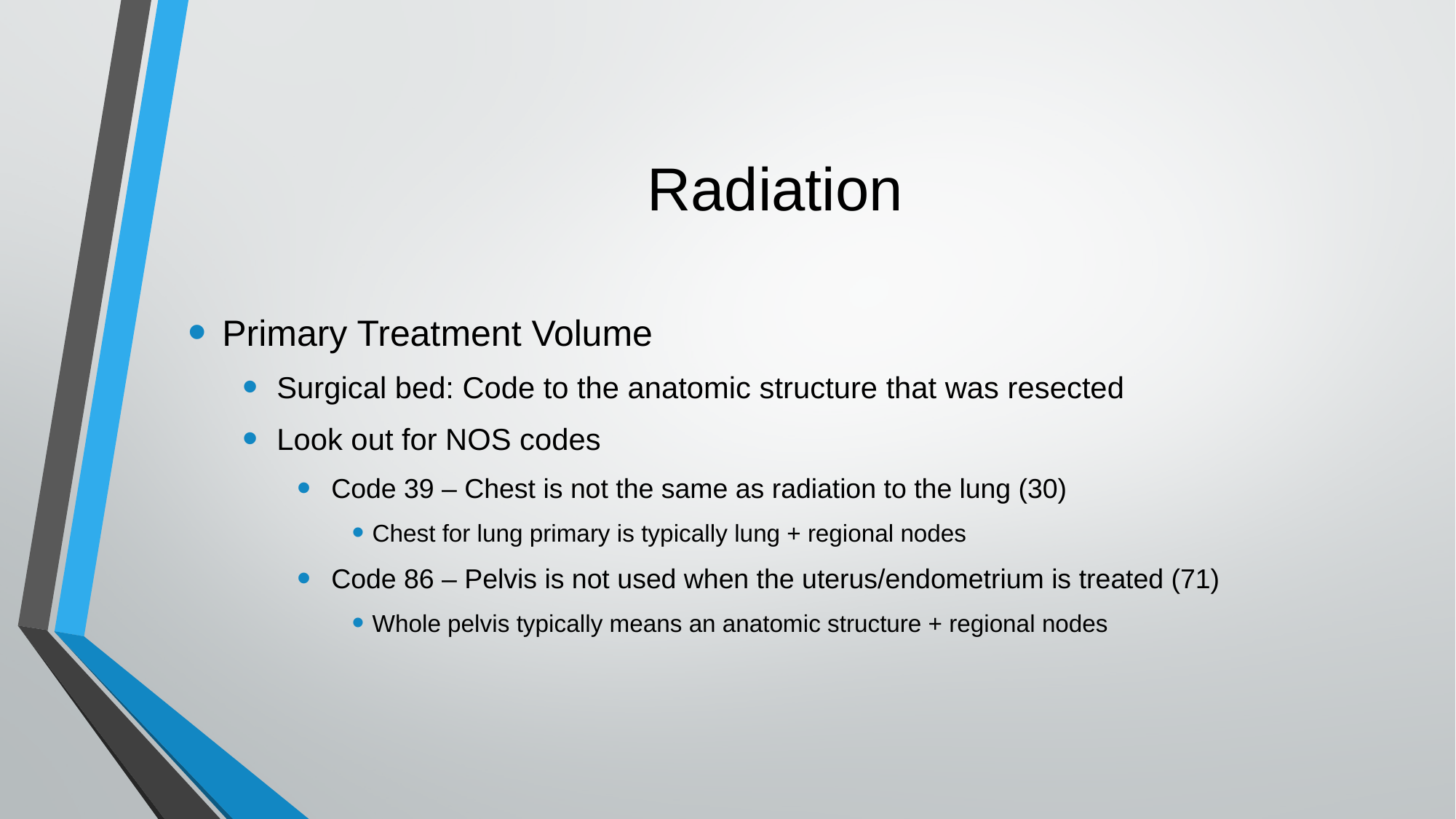

# Radiation
Primary Treatment Volume
Surgical bed: Code to the anatomic structure that was resected
Look out for NOS codes
Code 39 – Chest is not the same as radiation to the lung (30)
Chest for lung primary is typically lung + regional nodes
Code 86 – Pelvis is not used when the uterus/endometrium is treated (71)
Whole pelvis typically means an anatomic structure + regional nodes